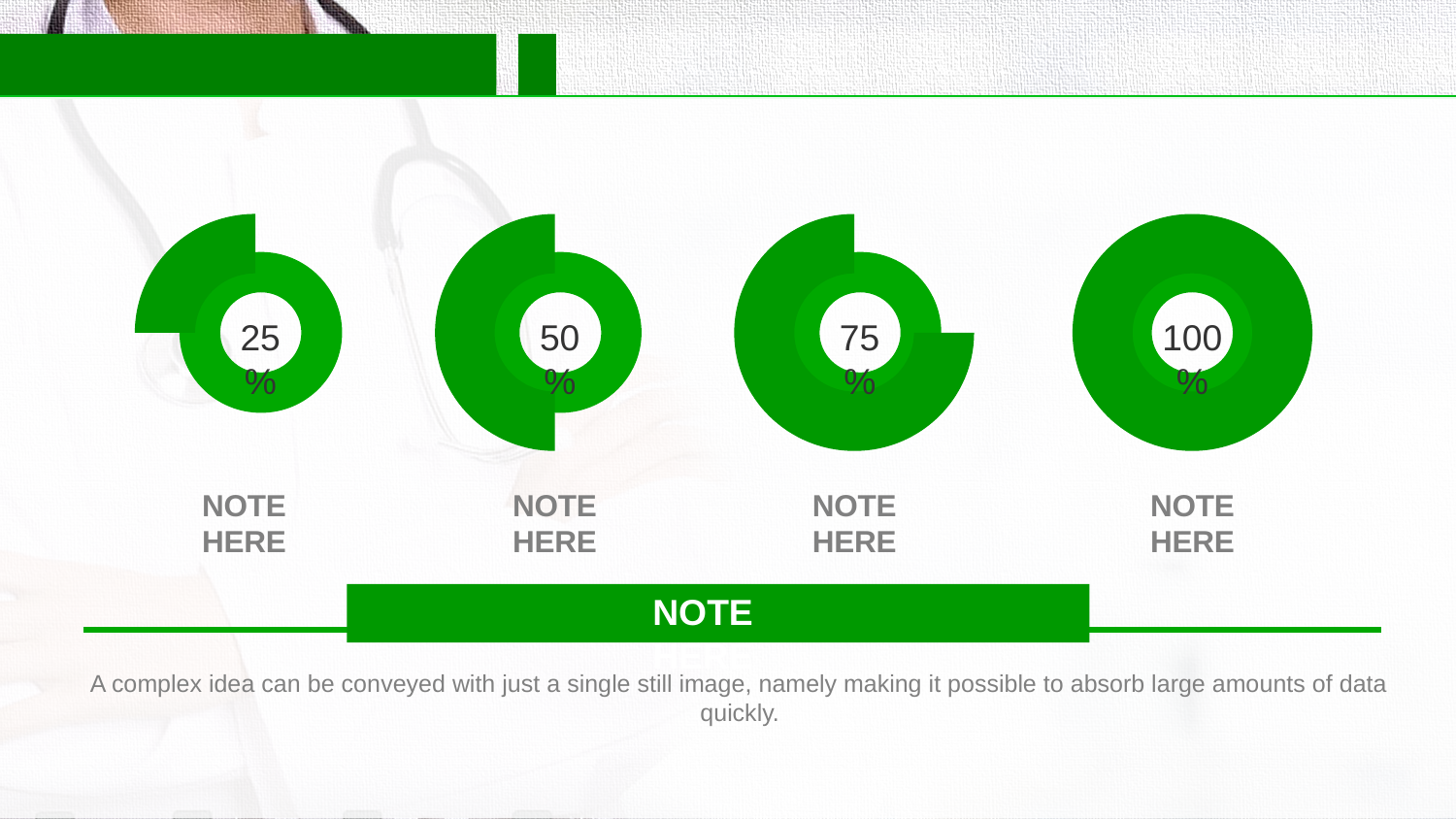

#

25%
50%
75%
100%
NOTE HERE
NOTE HERE
NOTE HERE
NOTE HERE
NOTE HERE

A complex idea can be conveyed with just a single still image, namely making it possible to absorb large amounts of data quickly.